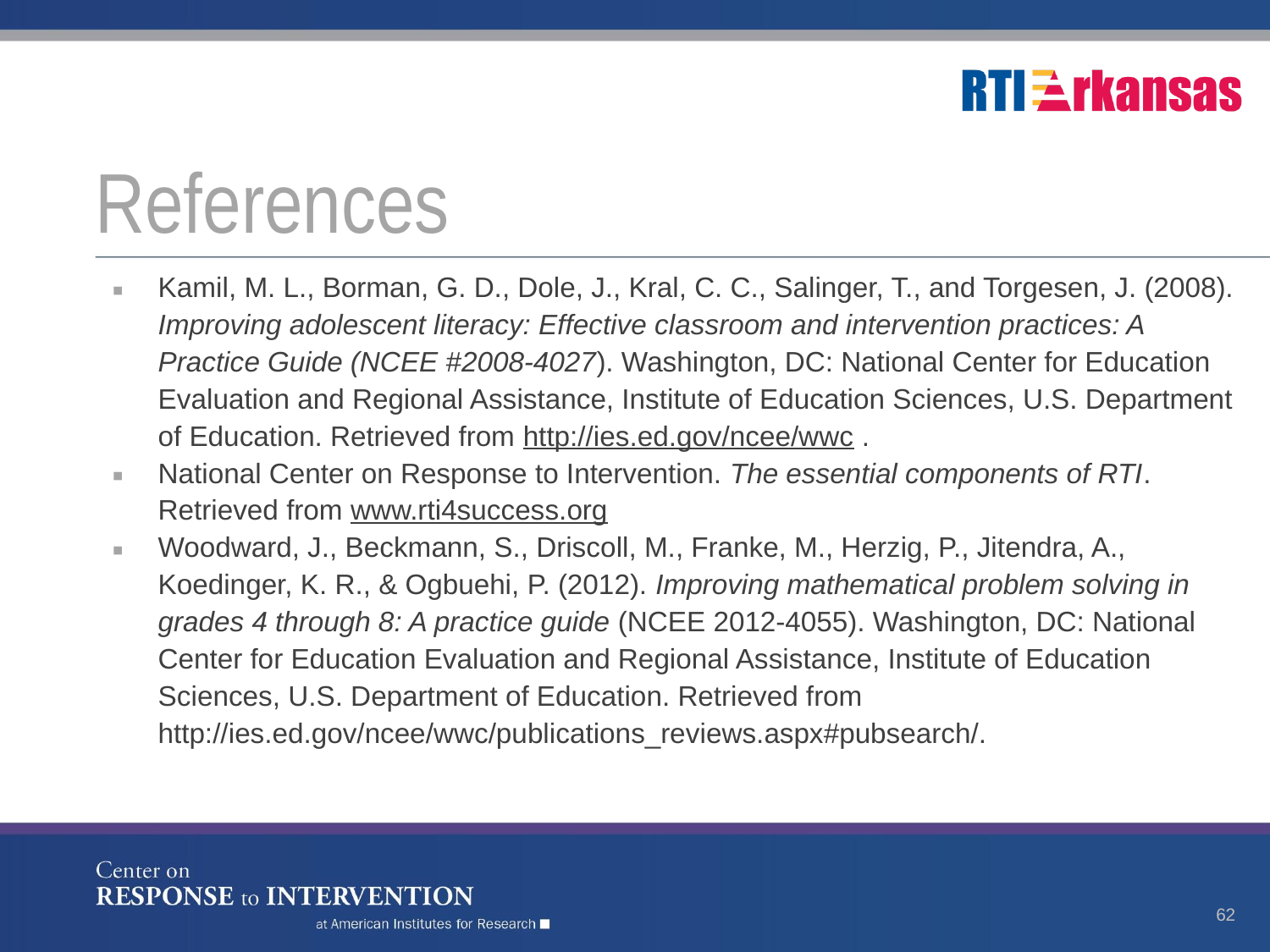

# References
Kamil, M. L., Borman, G. D., Dole, J., Kral, C. C., Salinger, T., and Torgesen, J. (2008). Improving adolescent literacy: Effective classroom and intervention practices: A Practice Guide (NCEE #2008-4027). Washington, DC: National Center for Education Evaluation and Regional Assistance, Institute of Education Sciences, U.S. Department of Education. Retrieved from http://ies.ed.gov/ncee/wwc .
National Center on Response to Intervention. The essential components of RTI. Retrieved from www.rti4success.org
Woodward, J., Beckmann, S., Driscoll, M., Franke, M., Herzig, P., Jitendra, A., Koedinger, K. R., & Ogbuehi, P. (2012). Improving mathematical problem solving in grades 4 through 8: A practice guide (NCEE 2012-4055). Washington, DC: National Center for Education Evaluation and Regional Assistance, Institute of Education Sciences, U.S. Department of Education. Retrieved from http://ies.ed.gov/ncee/wwc/publications_reviews.aspx#pubsearch/.
62